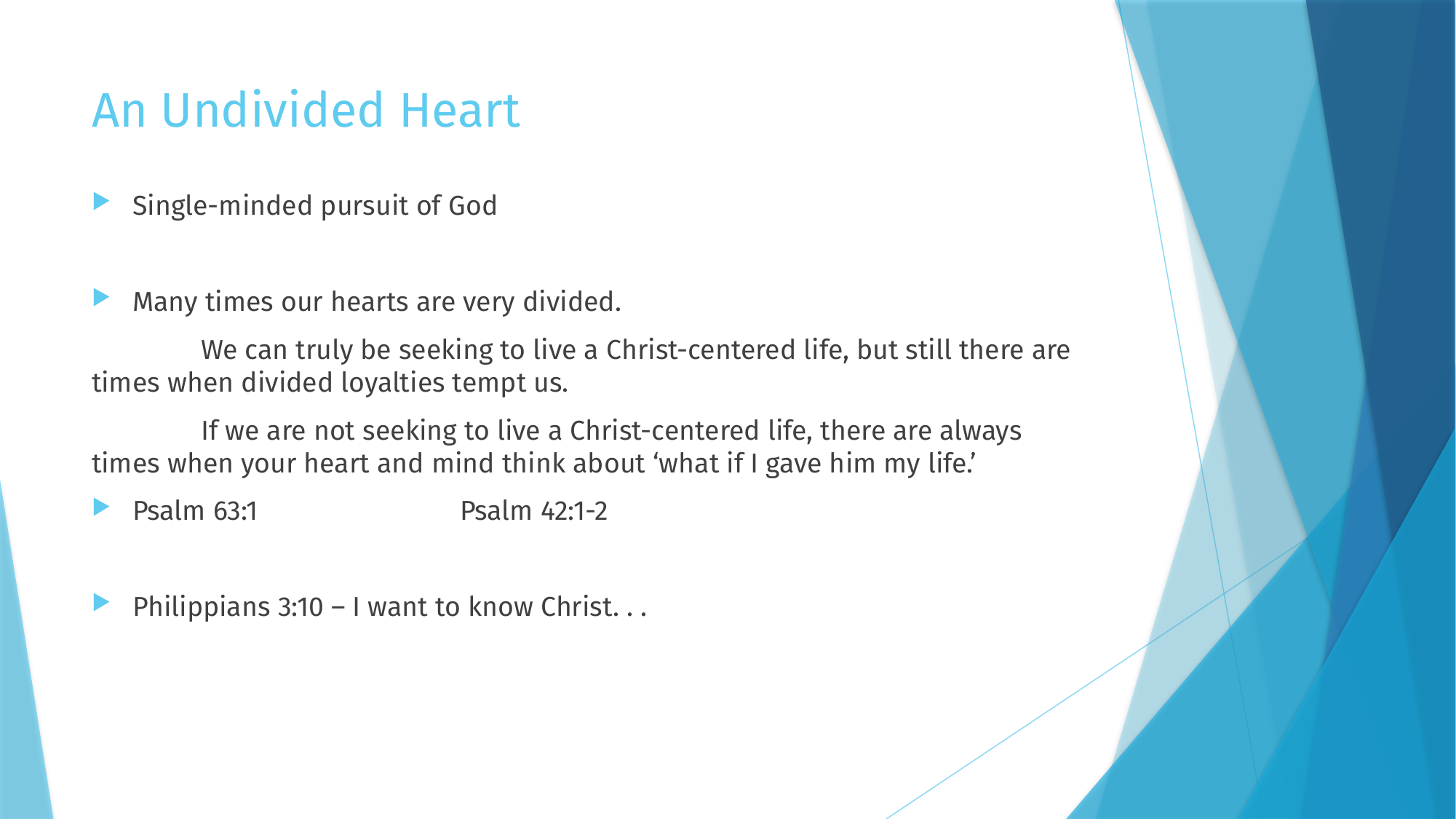

# An Undivided Heart
Single-minded pursuit of God

Many times our hearts are very divided.
	We can truly be seeking to live a Christ-centered life, but still there are times when divided loyalties tempt us.
	If we are not seeking to live a Christ-centered life, there are always times when your heart and mind think about ‘what if I gave him my life.’
Psalm 63:1		Psalm 42:1-2

Philippians 3:10 – I want to know Christ. . .